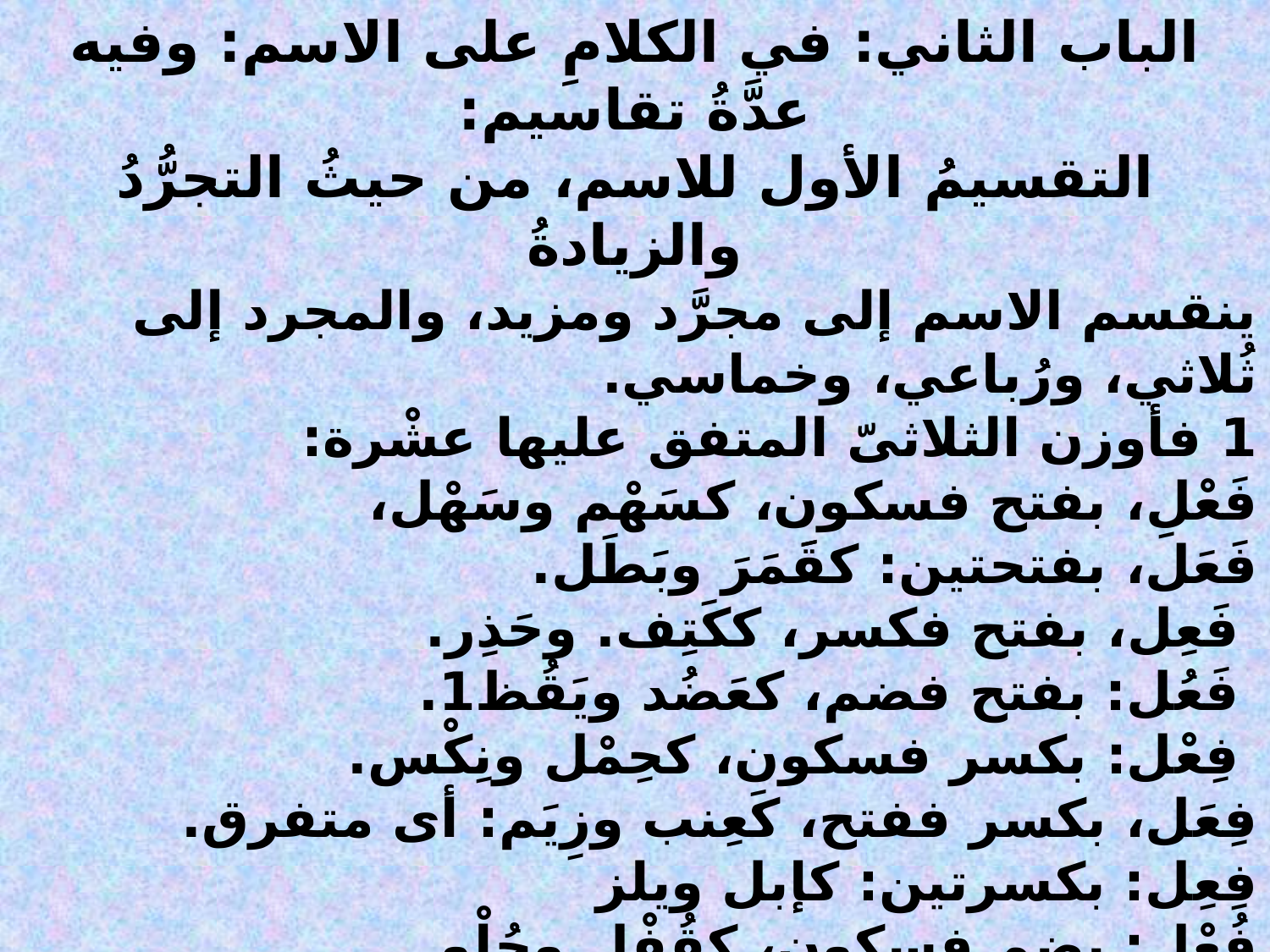

الباب الثاني: في الكلامِ على الاسم: وفيه عدَّةُ تقاسيم:
التقسيمُ الأول للاسم، من حيثُ التجرُّدُ والزيادةُ
ينقسم الاسم إلى مجرَّد ومزيد، والمجرد إلى ثُلاثي، ورُباعي، وخماسي.
1 فأوزن الثلاثىّ المتفق عليها عشْرة:
فَعْلِ، بفتح فسكون، كسَهْم وسَهْل،
فَعَل، بفتحتين: كقََمَرَ وبَطَل.
 فَعِل، بفتح فكسر، ككَتِف. وحَذِر.
 فَعُل: بفتح فضم، كعَضُد ويَقُظ1.
 فِعْل: بكسر فسكون، كحِمْل ونِكْس.
فِعَل، بكسر ففتح، كَعِنب وزِيَم: أى متفرق.
فِعِل: بكسرتين: كإبل ويلز
فُعْل: بضم فسكون، كقُفْل وحُلْو.
فُعَل: بضم ففتح، كصُرَد وحُطَم.
فُعُل: بضمتين، كَعُنُق، وناقة سُرُح: أى: سريعة.